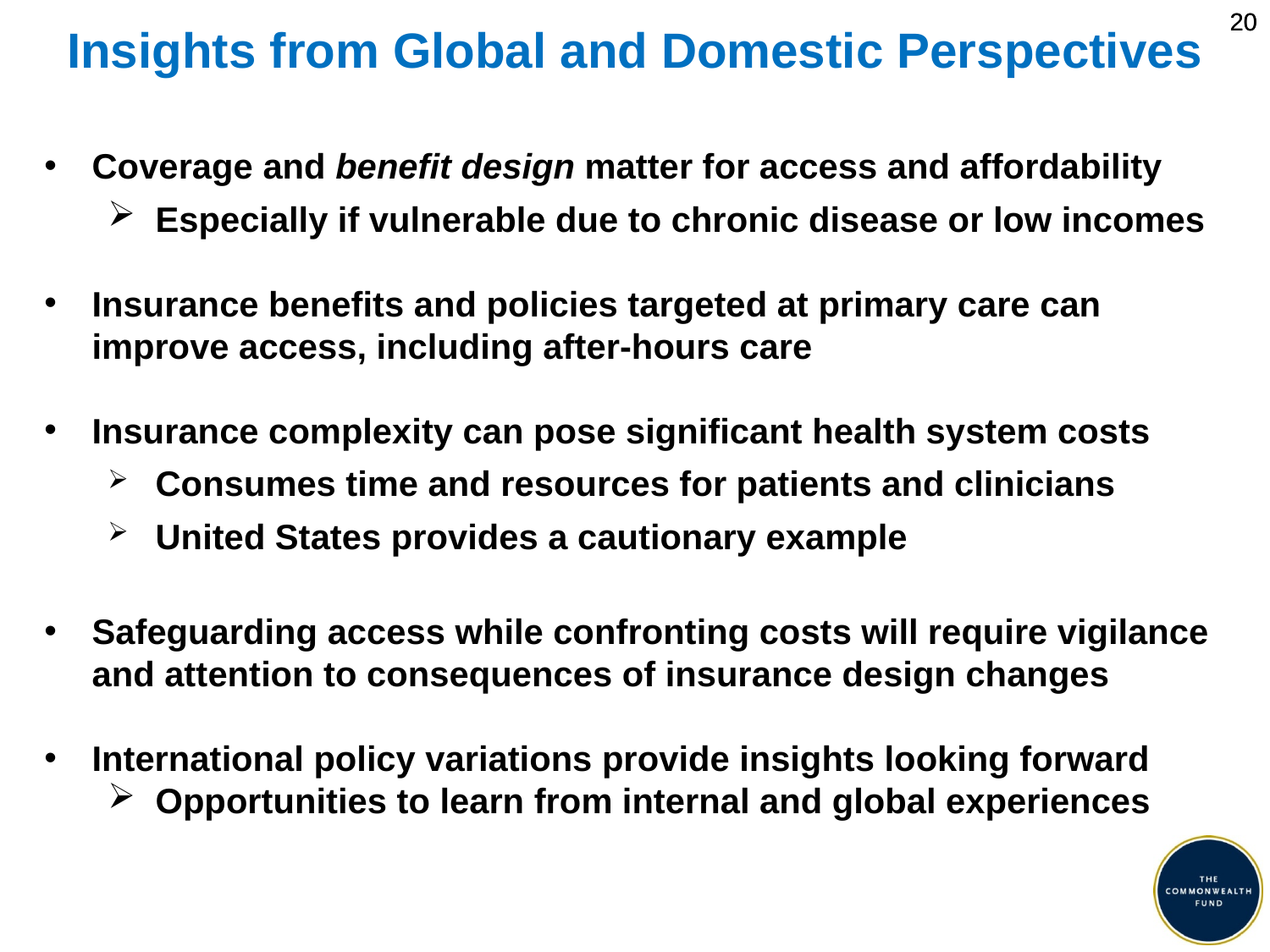

20
20
Insights from Global and Domestic Perspectives
Coverage and benefit design matter for access and affordability
Especially if vulnerable due to chronic disease or low incomes
Insurance benefits and policies targeted at primary care can improve access, including after-hours care
Insurance complexity can pose significant health system costs
Consumes time and resources for patients and clinicians
United States provides a cautionary example

Safeguarding access while confronting costs will require vigilance and attention to consequences of insurance design changes
International policy variations provide insights looking forward
Opportunities to learn from internal and global experiences